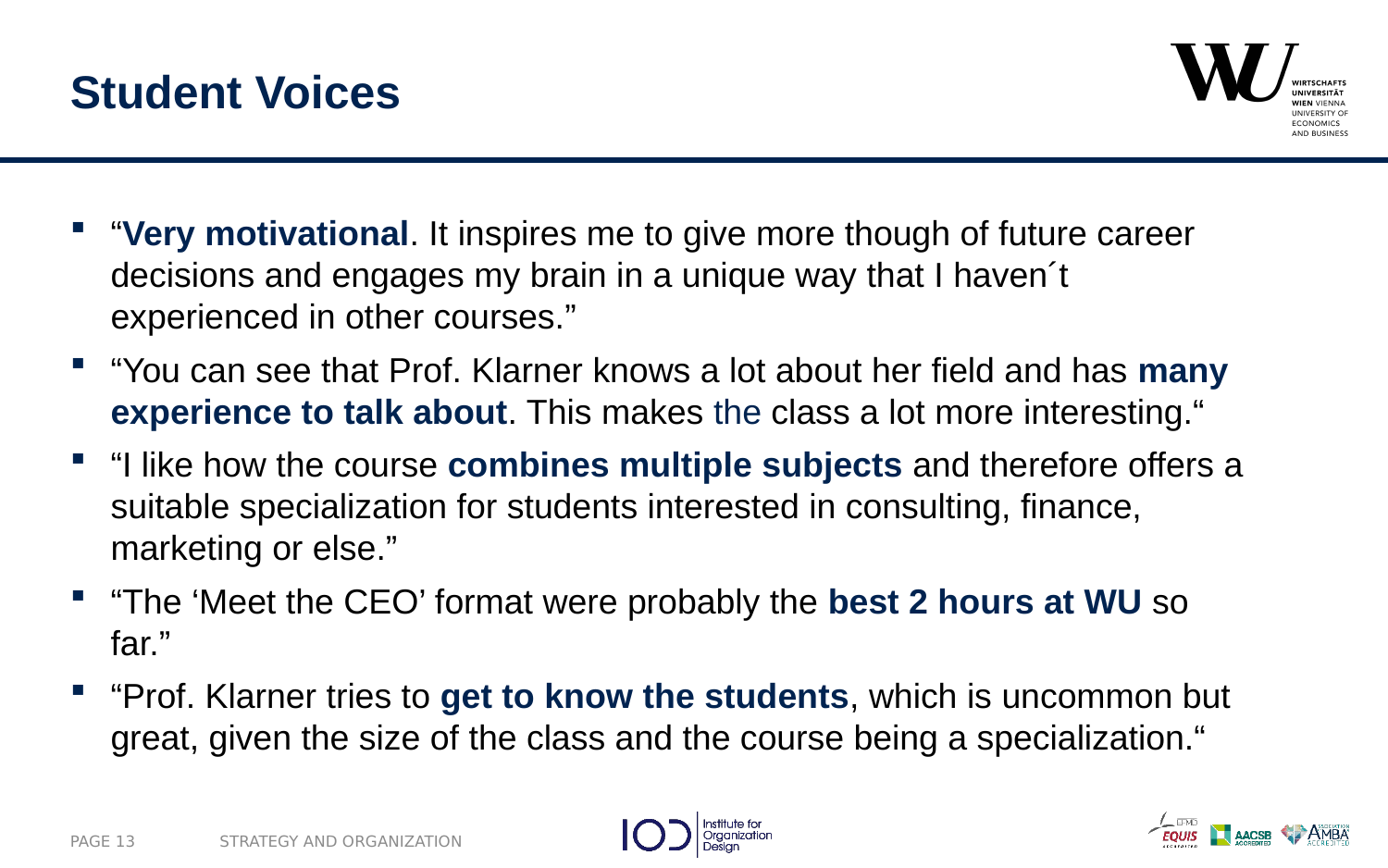

# Student Voices
“Very motivational. It inspires me to give more though of future career decisions and engages my brain in a unique way that I haven´t experienced in other courses.”
“You can see that Prof. Klarner knows a lot about her field and has many experience to talk about. This makes the class a lot more interesting.“
“I like how the course combines multiple subjects and therefore offers a suitable specialization for students interested in consulting, finance, marketing or else.”
“The ‘Meet the CEO’ format were probably the best 2 hours at WU so far.”
“Prof. Klarner tries to get to know the students, which is uncommon but great, given the size of the class and the course being a specialization.“

PAGE 13
STRATEGY AND ORGANIZATION